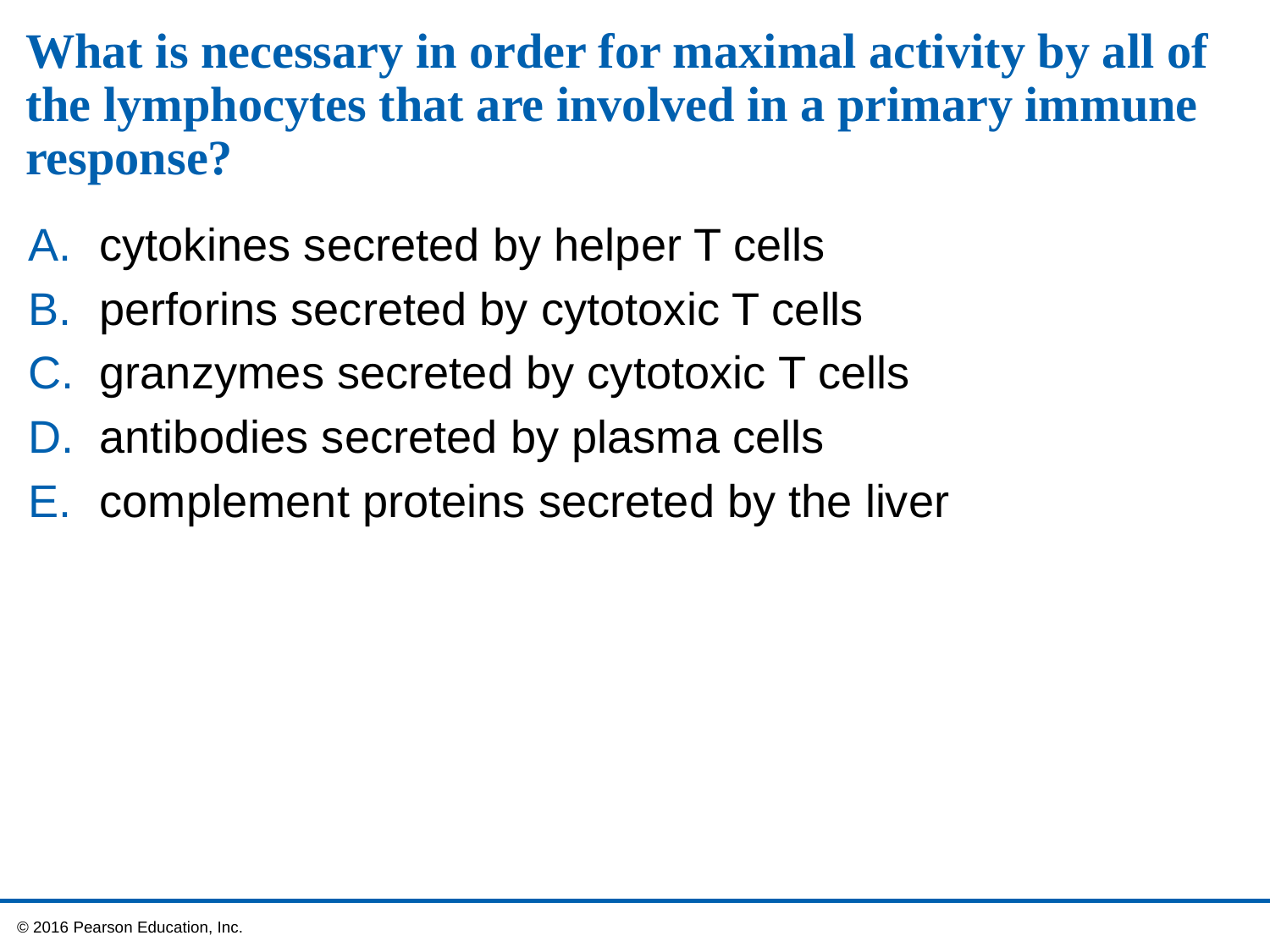

# What is necessary in order for maximal activity by all of the lymphocytes that are involved in a primary immune response?
cytokines secreted by helper T cells
perforins secreted by cytotoxic T cells
granzymes secreted by cytotoxic T cells
antibodies secreted by plasma cells
complement proteins secreted by the liver
 © 2016 Pearson Education, Inc.